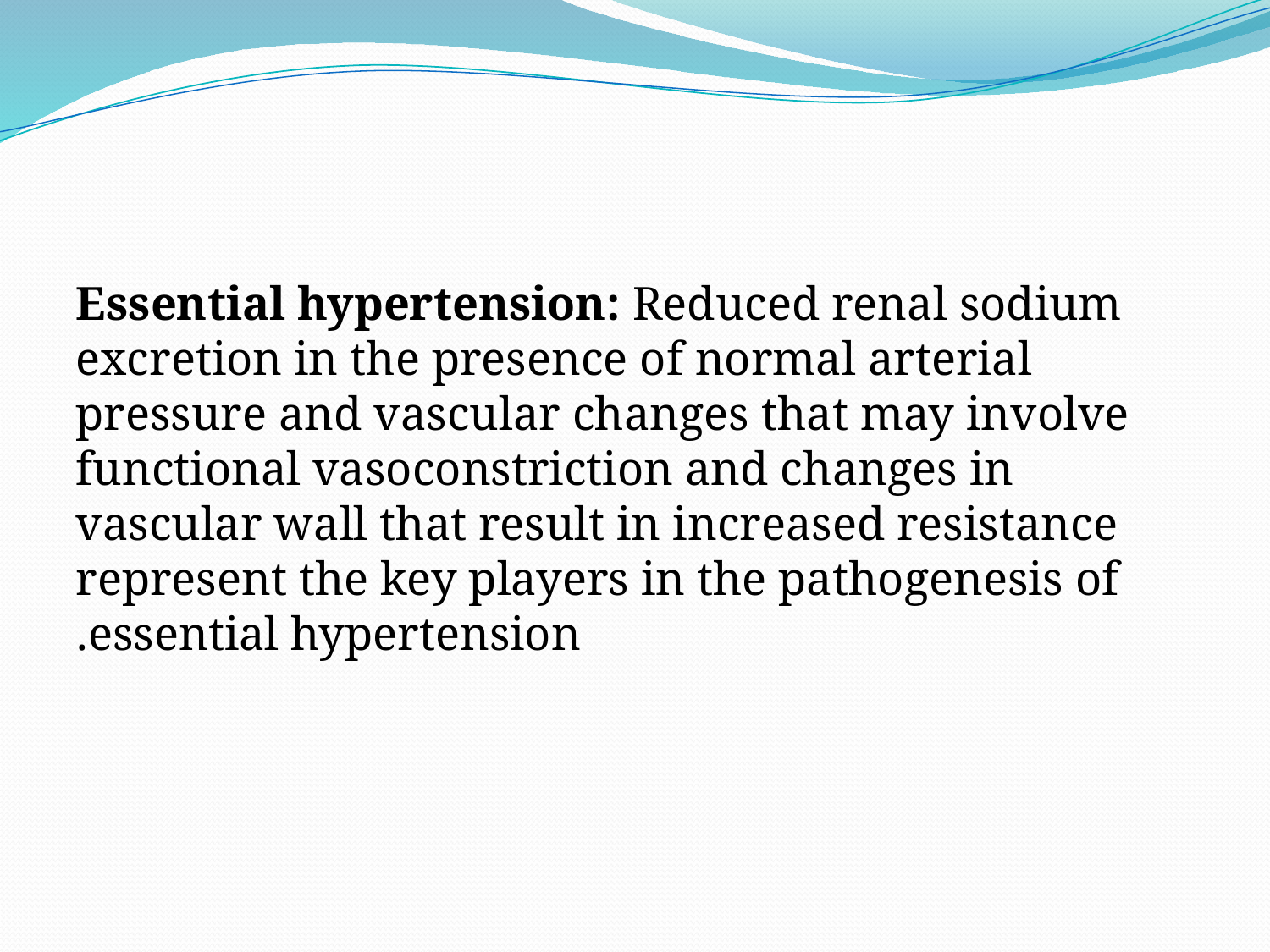

#
Essential hypertension: Reduced renal sodium excretion in the presence of normal arterial pressure and vascular changes that may involve functional vasoconstriction and changes in vascular wall that result in increased resistance represent the key players in the pathogenesis of essential hypertension.